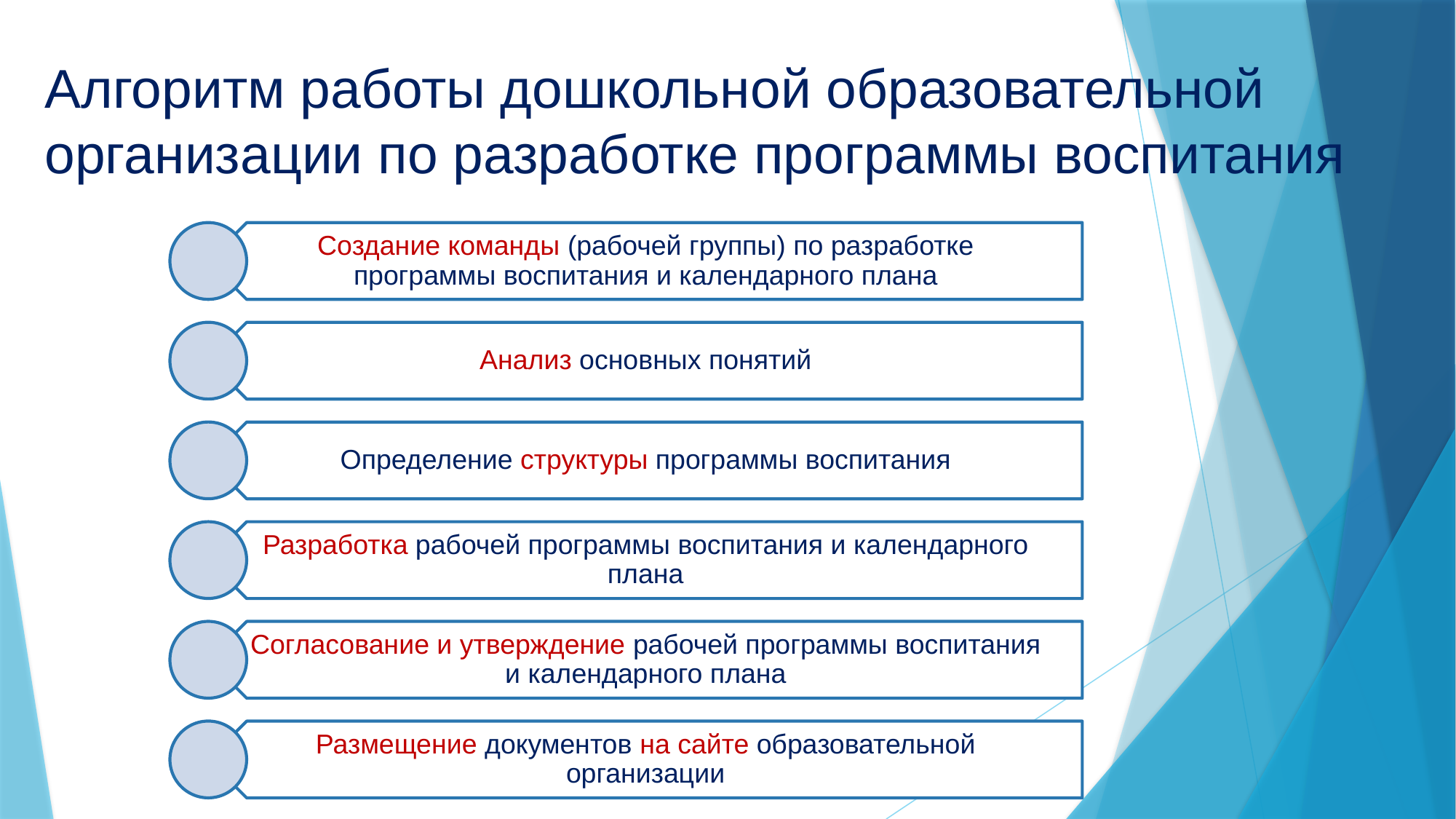

# Алгоритм работы дошкольной образовательной организации по разработке программы воспитания
Создание команды (рабочей группы) по разработке программы воспитания и календарного плана
Анализ основных понятий
Определение структуры программы воспитания
Разработка рабочей программы воспитания и календарного плана
Согласование и утверждение рабочей программы воспитания и календарного плана
Размещение документов на сайте образовательной организации